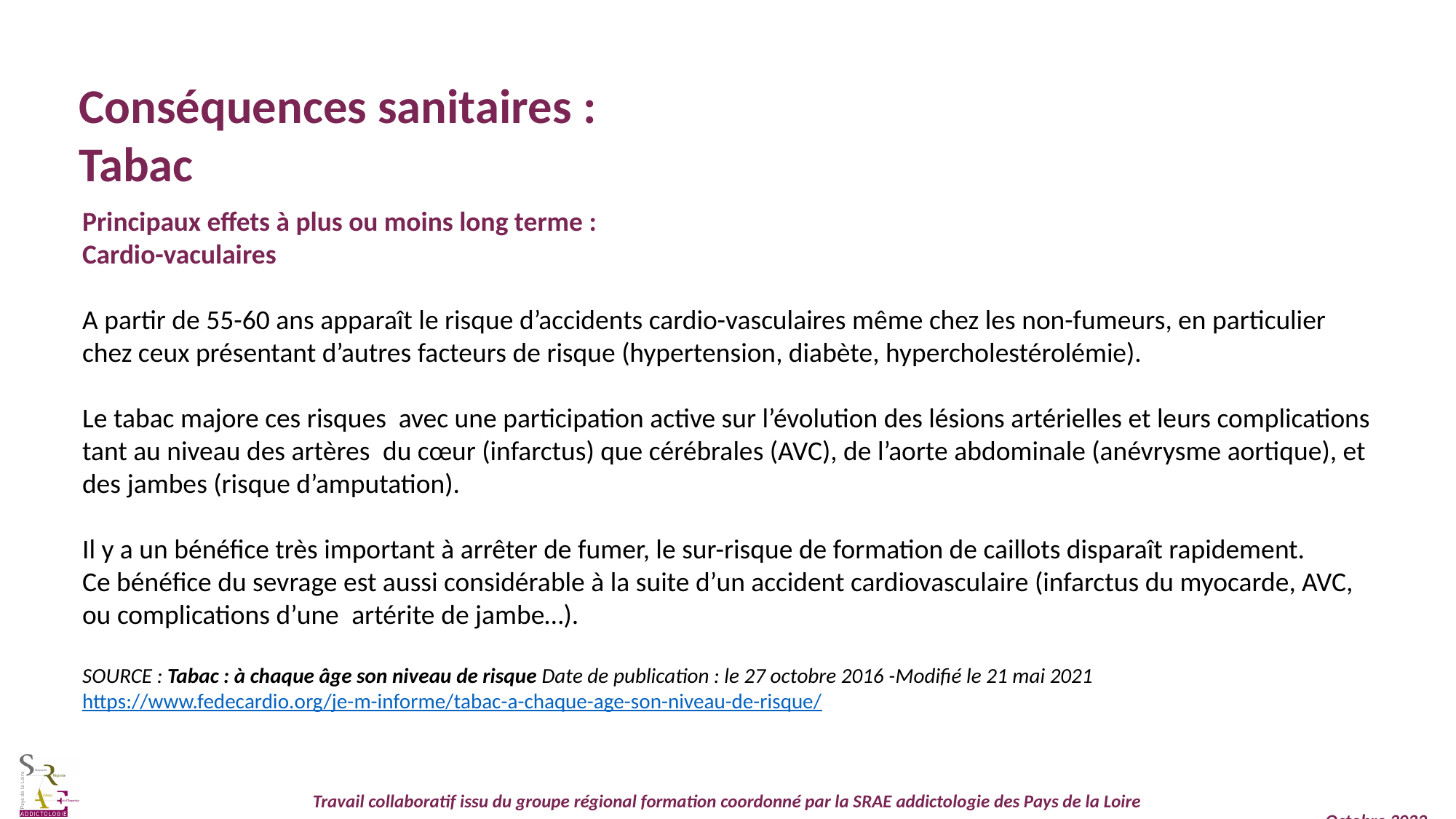

Conséquences sanitaires :
Tabac
Principaux effets à plus ou moins long terme :
Cardio-vaculaires

A partir de 55-60 ans apparaît le risque d’accidents cardio-vasculaires même chez les non-fumeurs, en particulier chez ceux présentant d’autres facteurs de risque (hypertension, diabète, hypercholestérolémie).

Le tabac majore ces risques  avec une participation active sur l’évolution des lésions artérielles et leurs complications tant au niveau des artères  du cœur (infarctus) que cérébrales (AVC), de l’aorte abdominale (anévrysme aortique), et des jambes (risque d’amputation).

Il y a un bénéfice très important à arrêter de fumer, le sur-risque de formation de caillots disparaît rapidement.
Ce bénéfice du sevrage est aussi considérable à la suite d’un accident cardiovasculaire (infarctus du myocarde, AVC, ou complications d’une  artérite de jambe…).

SOURCE : Tabac : à chaque âge son niveau de risque Date de publication : le 27 octobre 2016 -Modifié le 21 mai 2021
https://www.fedecardio.org/je-m-informe/tabac-a-chaque-age-son-niveau-de-risque/